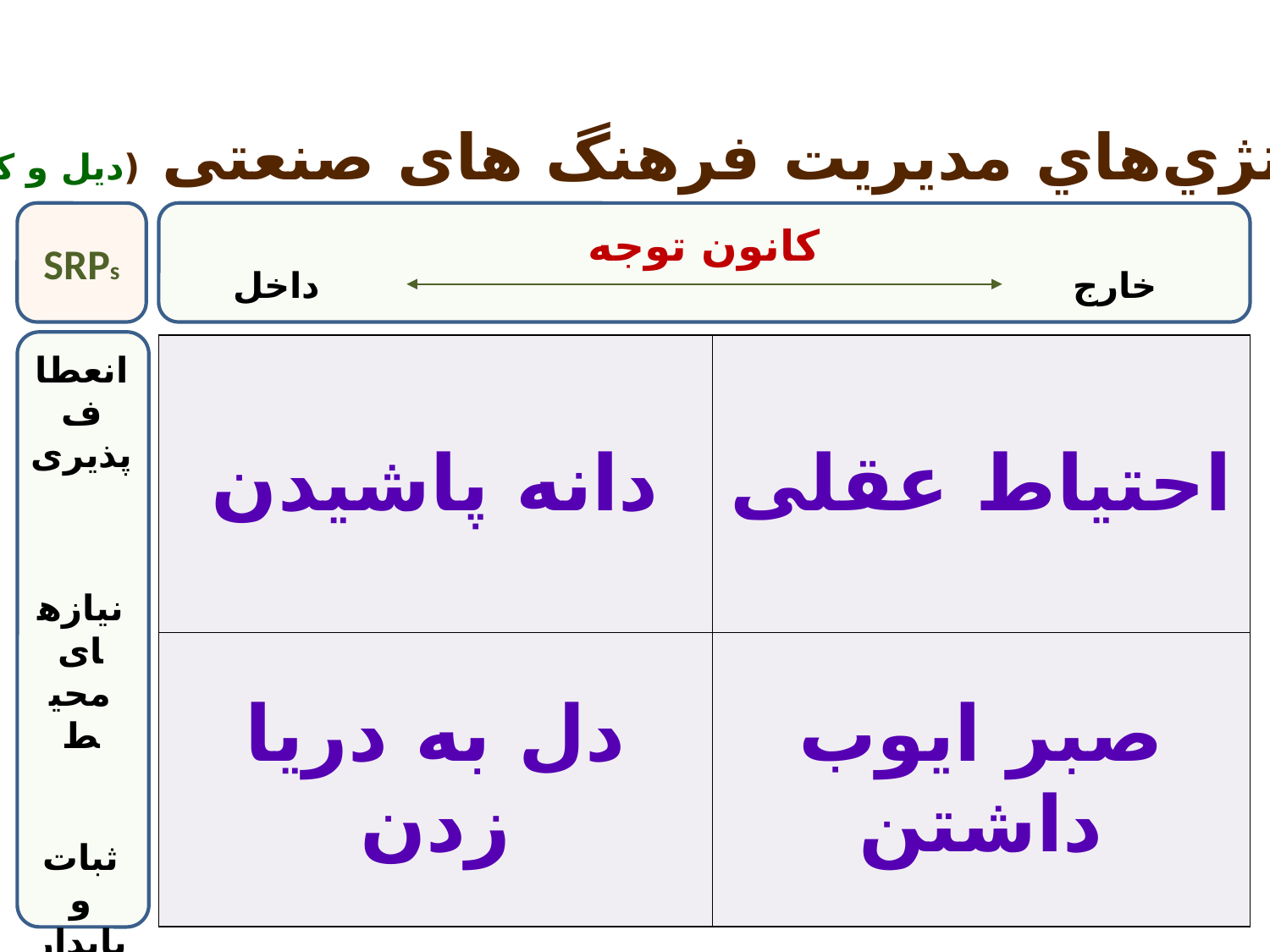

استراتژي‌هاي مديريت فرهنگ های صنعتی (ديل و كندي)
SRPs

کانون توجه
داخل
خارج
| دانه پاشیدن | احتیاط عقلی |
| --- | --- |
| دل به دریا زدن | صبر ایوب داشتن |
انعطاف پذیری

نیازهای محیط
ثبات و پایداری